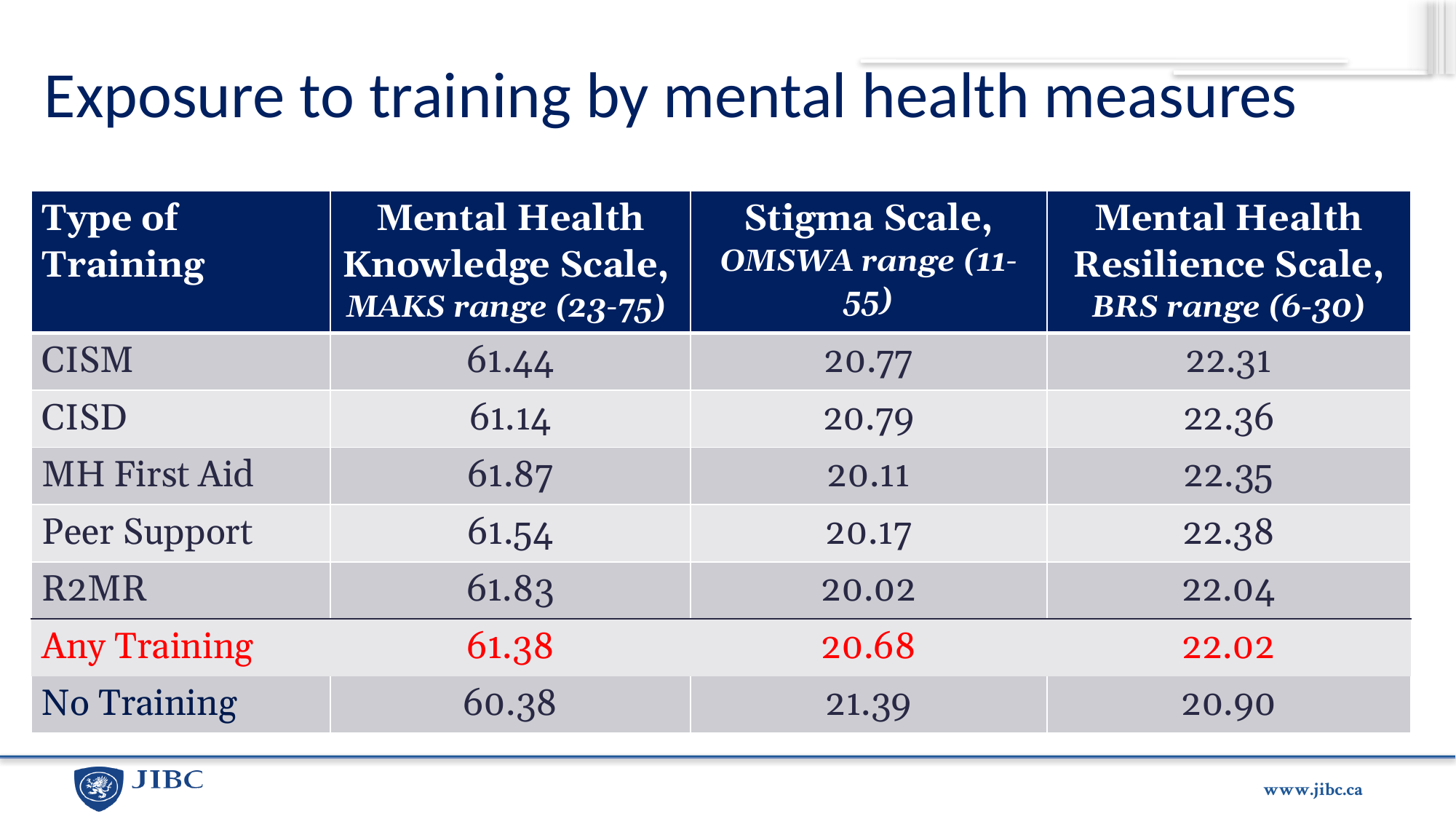

Exposure to training by mental health measures
| Type of Training | Mental Health Knowledge Scale, MAKS range (23-75) | Stigma Scale, OMSWA range (11-55) | Mental Health Resilience Scale, BRS range (6-30) |
| --- | --- | --- | --- |
| CISM | 61.44 | 20.77 | 22.31 |
| CISD | 61.14 | 20.79 | 22.36 |
| MH First Aid | 61.87 | 20.11 | 22.35 |
| Peer Support | 61.54 | 20.17 | 22.38 |
| R2MR | 61.83 | 20.02 | 22.04 |
| Any Training | 61.38 | 20.68 | 22.02 |
| No Training | 60.38 | 21.39 | 20.90 |